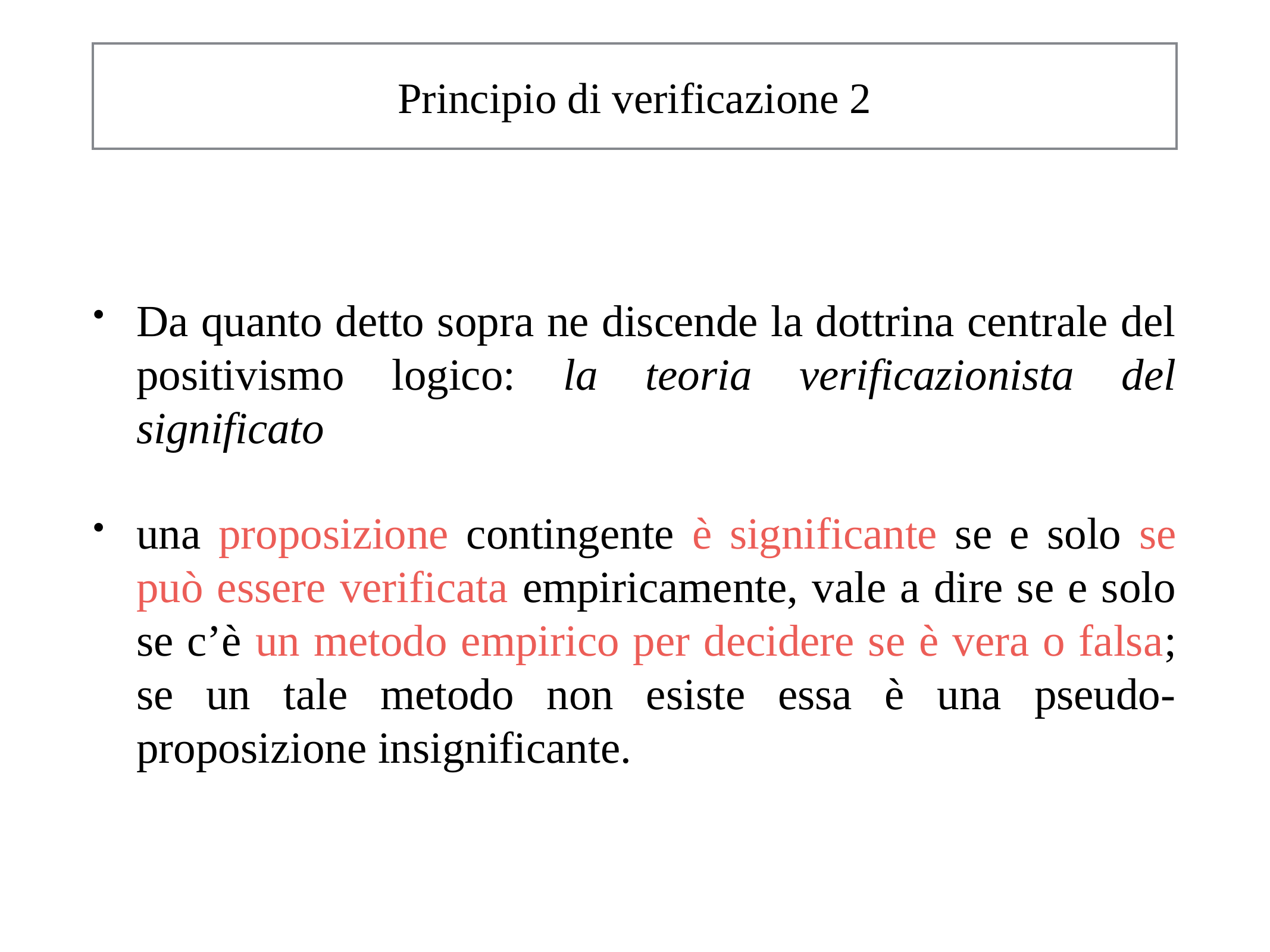

# Principio di verificazione 2
Da quanto detto sopra ne discende la dottrina centrale del positivismo logico: la teoria verificazionista del significato
una proposizione contingente è significante se e solo se può essere verificata empiricamente, vale a dire se e solo se c’è un metodo empirico per decidere se è vera o falsa; se un tale metodo non esiste essa è una pseudo-proposizione insignificante.